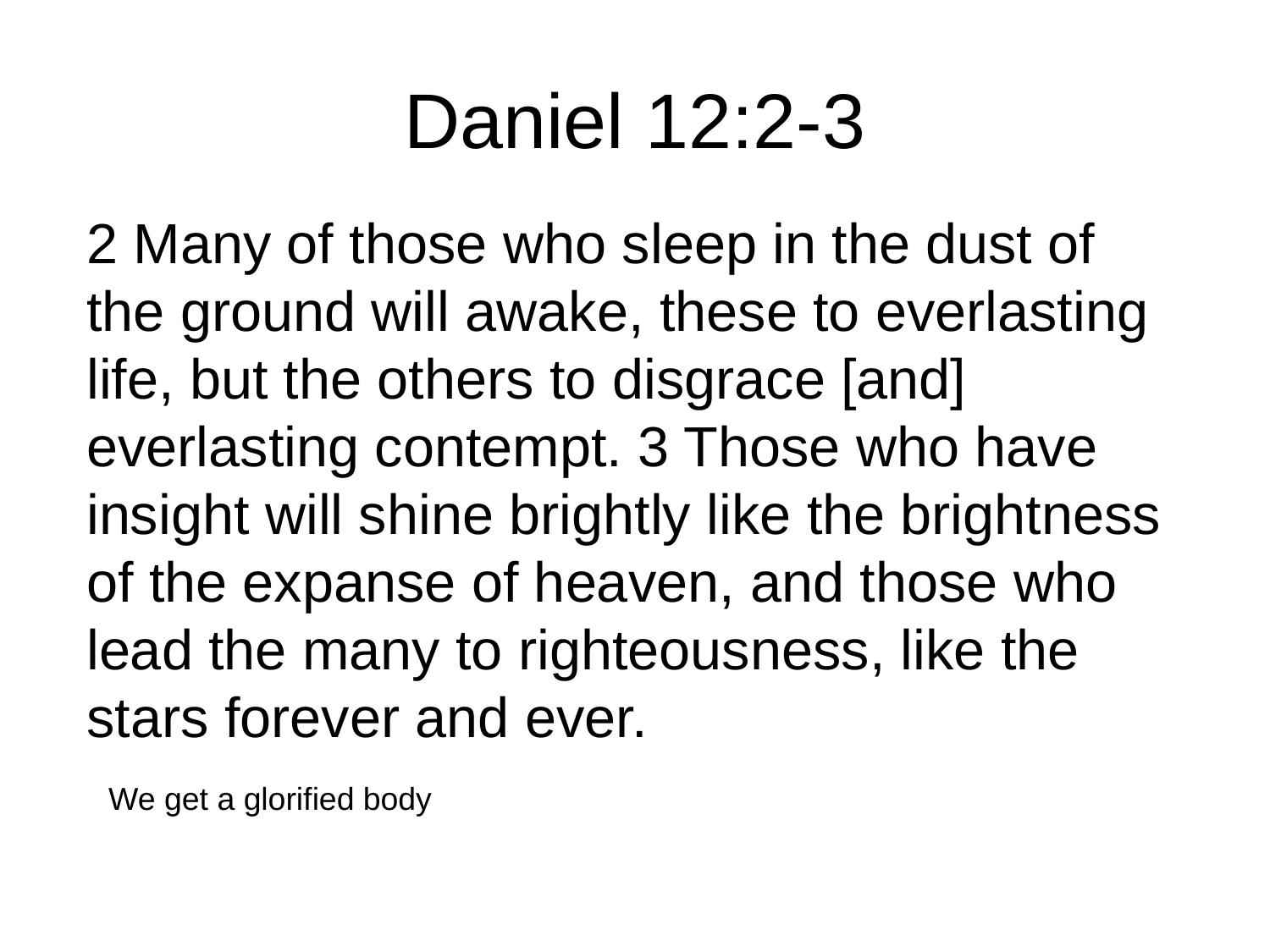

# Daniel 12:2-3
2 Many of those who sleep in the dust of the ground will awake, these to everlasting life, but the others to disgrace [and] everlasting contempt. 3 Those who have insight will shine brightly like the brightness of the expanse of heaven, and those who lead the many to righteousness, like the stars forever and ever.
We get a glorified body